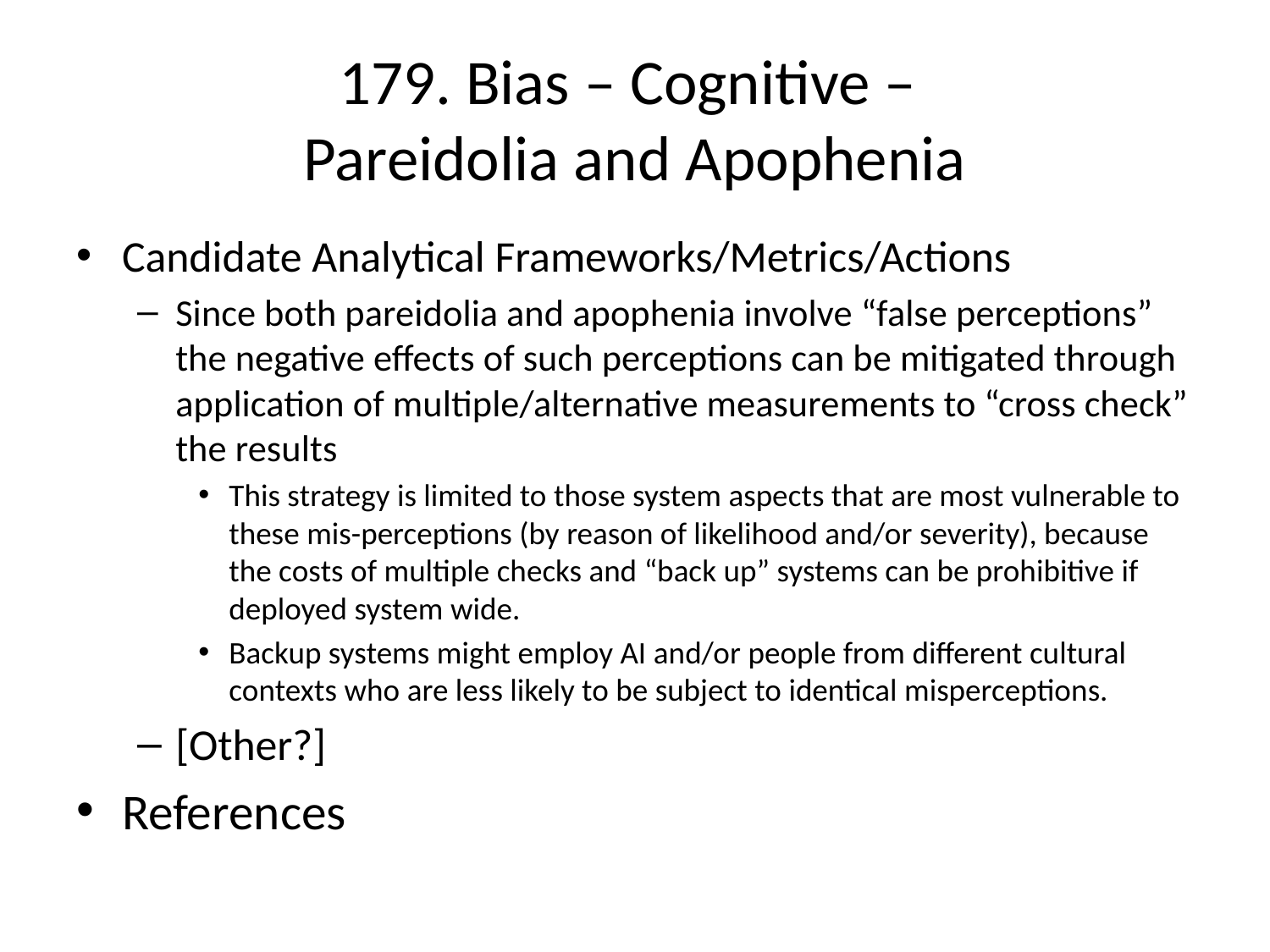

# 179. Bias – Cognitive – Pareidolia and Apophenia
Candidate Analytical Frameworks/Metrics/Actions
Since both pareidolia and apophenia involve “false perceptions” the negative effects of such perceptions can be mitigated through application of multiple/alternative measurements to “cross check” the results
This strategy is limited to those system aspects that are most vulnerable to these mis-perceptions (by reason of likelihood and/or severity), because the costs of multiple checks and “back up” systems can be prohibitive if deployed system wide.
Backup systems might employ AI and/or people from different cultural contexts who are less likely to be subject to identical misperceptions.
[Other?]
References